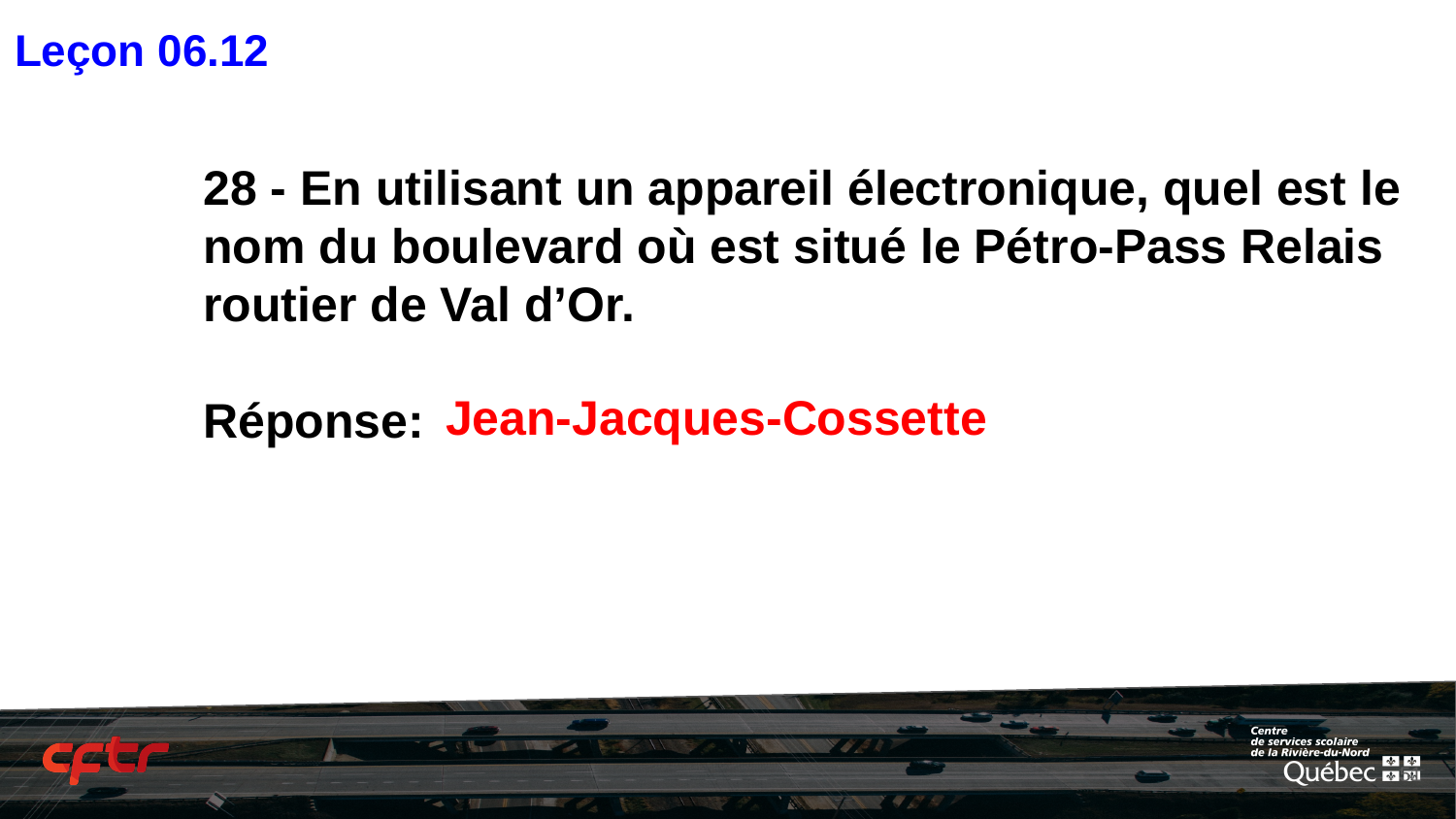

Leçon 06.12
# 28 - En utilisant un appareil électronique, quel est le nom du boulevard où est situé le Pétro-Pass Relais routier de Val d’Or.

Réponse:

Jean-Jacques-Cossette
51